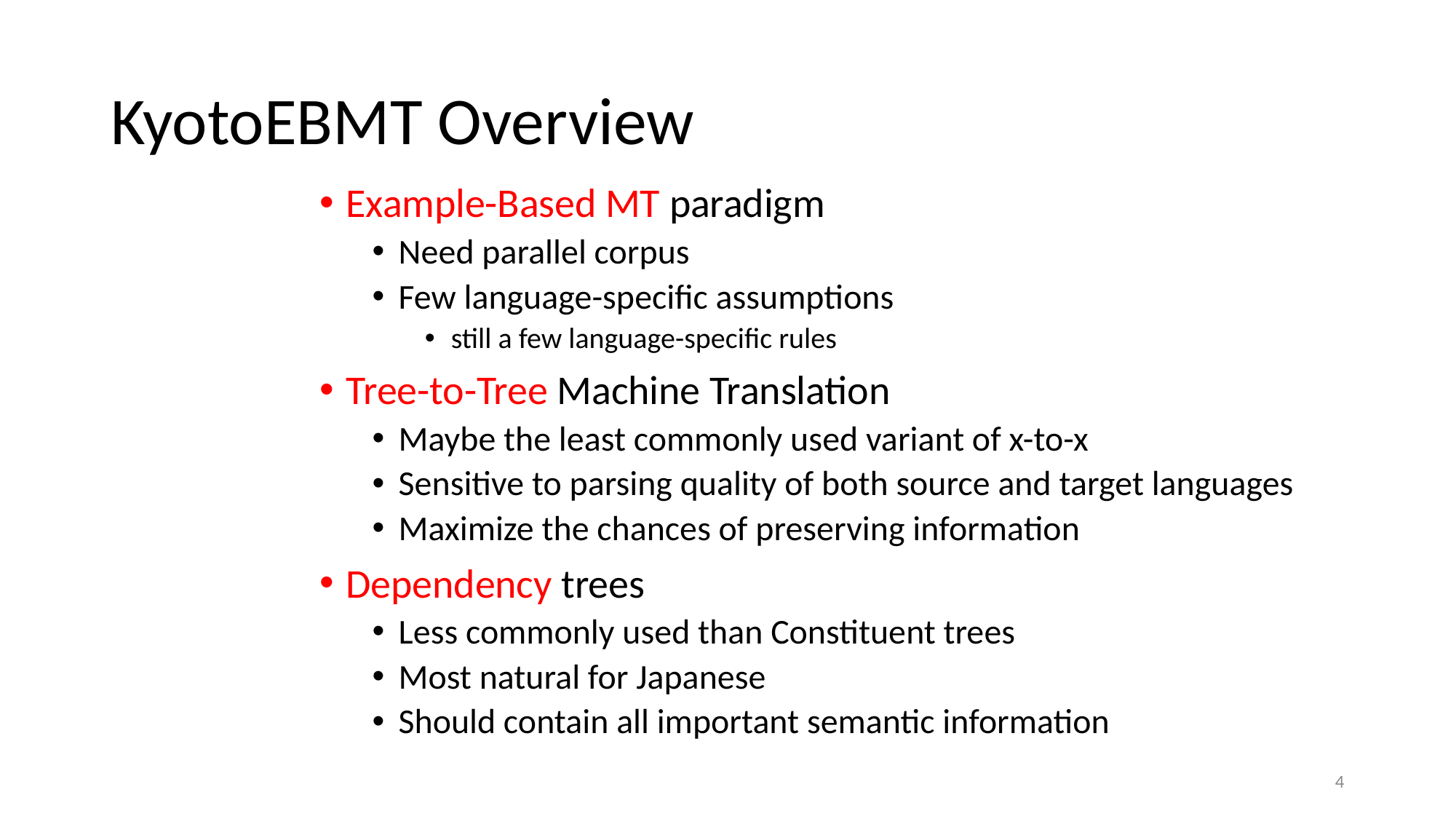

# KyotoEBMT Overview
Example-Based MT paradigm
Need parallel corpus
Few language-specific assumptions
still a few language-specific rules
Tree-to-Tree Machine Translation
Maybe the least commonly used variant of x-to-x
Sensitive to parsing quality of both source and target languages
Maximize the chances of preserving information
Dependency trees
Less commonly used than Constituent trees
Most natural for Japanese
Should contain all important semantic information

4